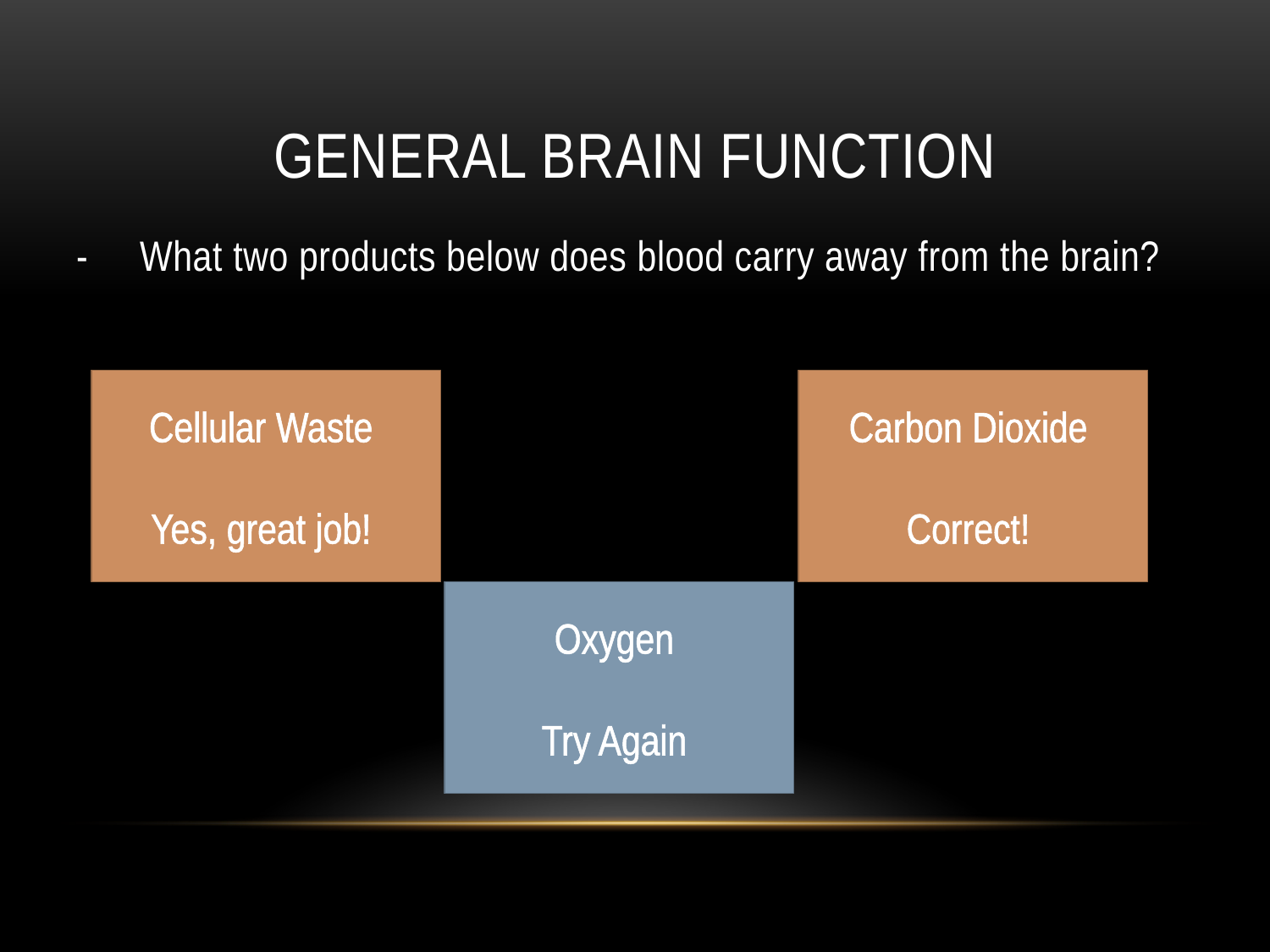

# General Brain Function
-     What two products below does blood carry away from the brain?

Cellular Waste

Yes, great job!
Carbon Dioxide

Correct!
Oxygen

Try Again